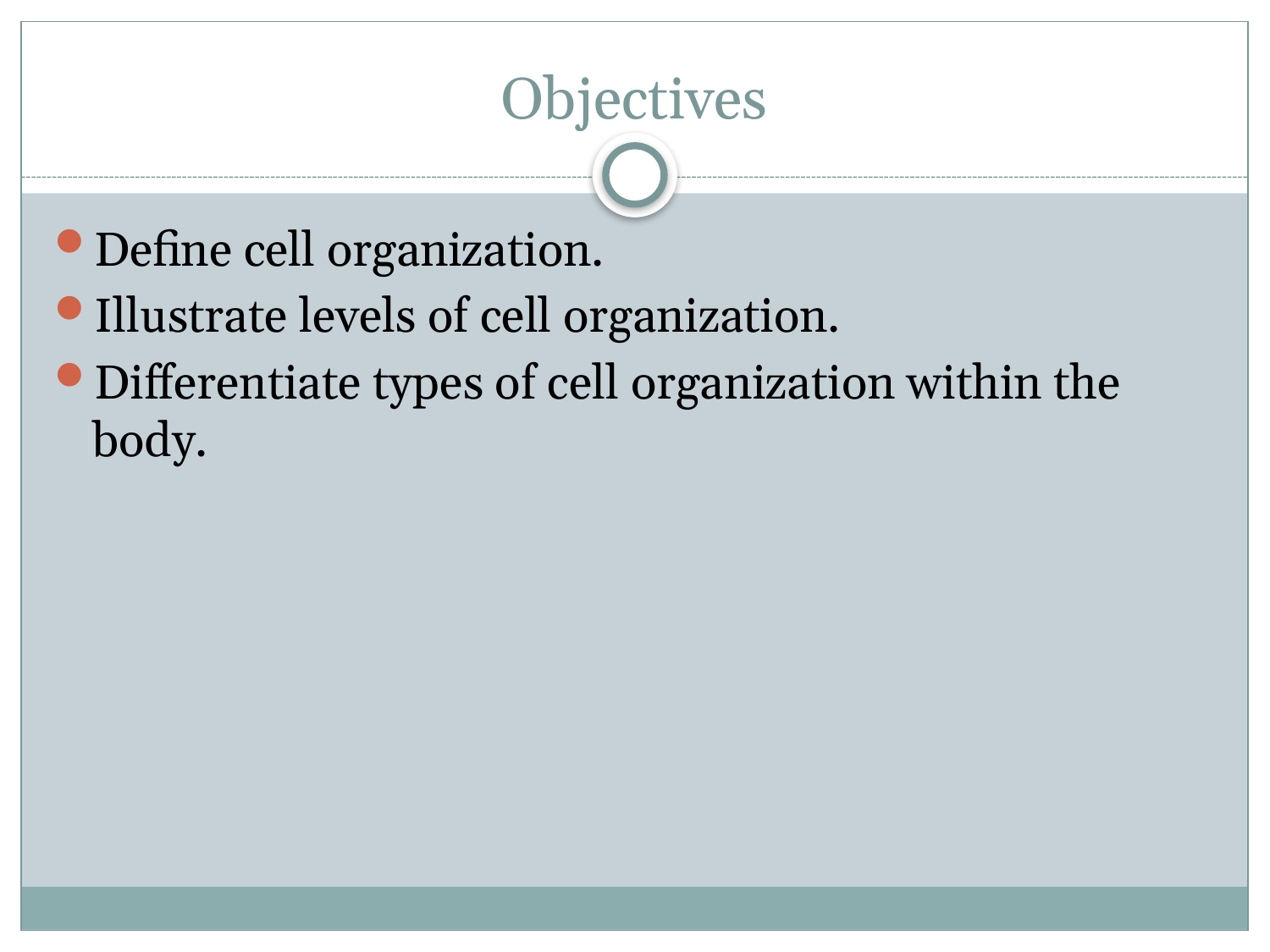

# Objectives
Define cell organization.
Illustrate levels of cell organization.
Differentiate types of cell organization within the body.